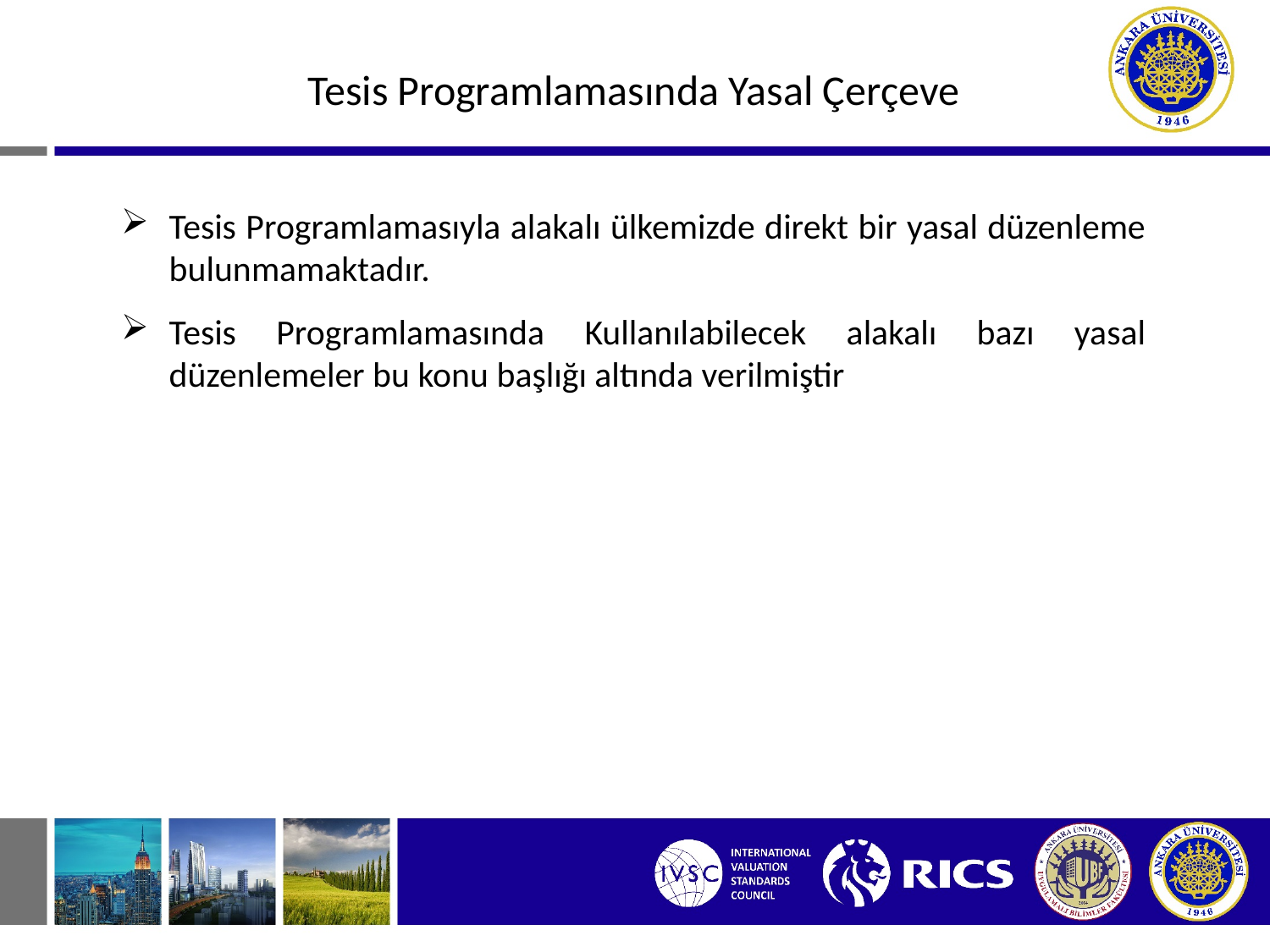

Tesis Programlamasında Yasal Çerçeve

Tesis Programlamasıyla alakalı ülkemizde direkt bir yasal düzenleme bulunmamaktadır.
Tesis Programlamasında Kullanılabilecek alakalı bazı yasal düzenlemeler bu konu başlığı altında verilmiştir